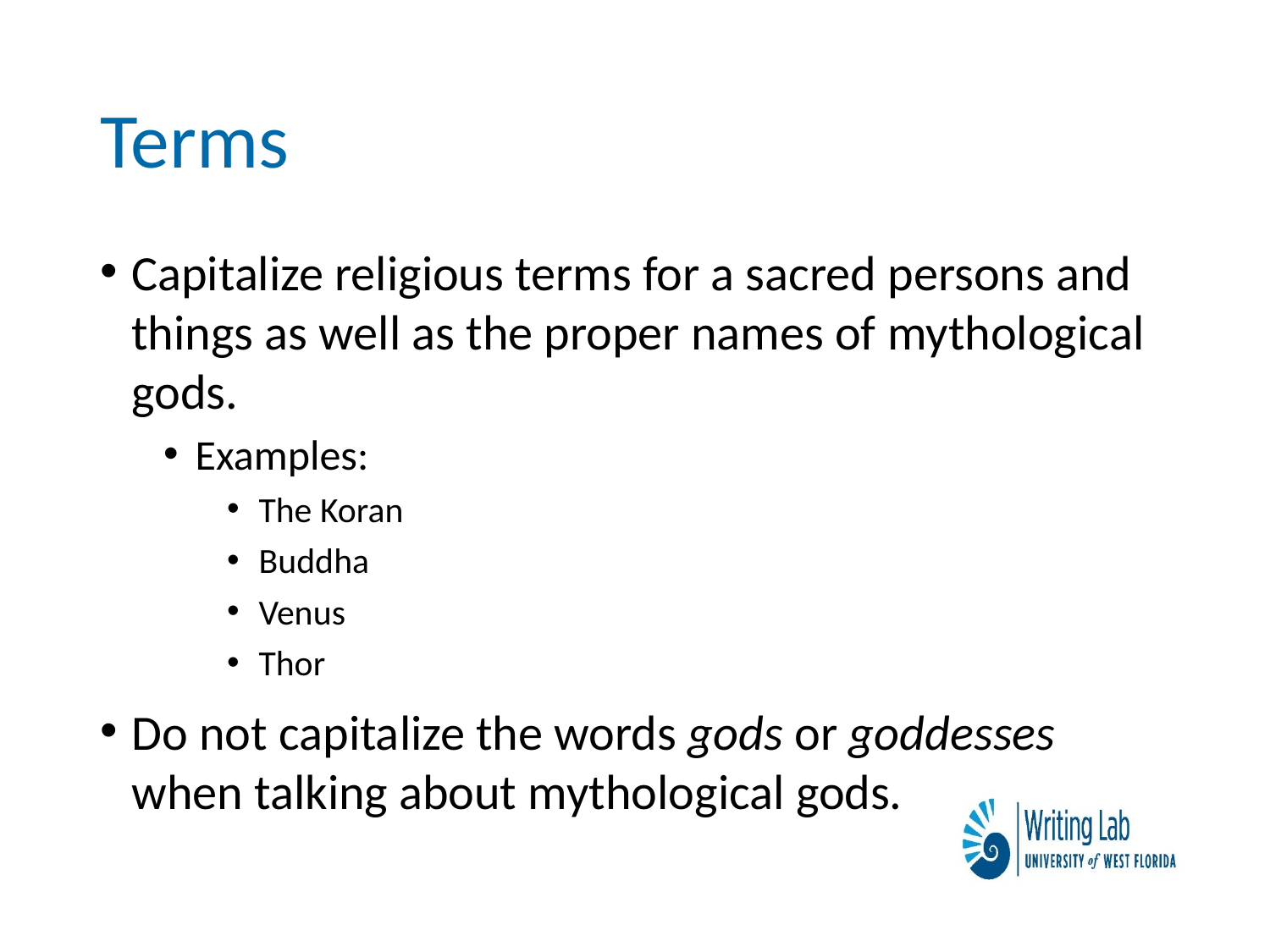

# Terms
Capitalize religious terms for a sacred persons and things as well as the proper names of mythological gods.
Examples:
The Koran
Buddha
Venus
Thor
Do not capitalize the words gods or goddesses when talking about mythological gods.